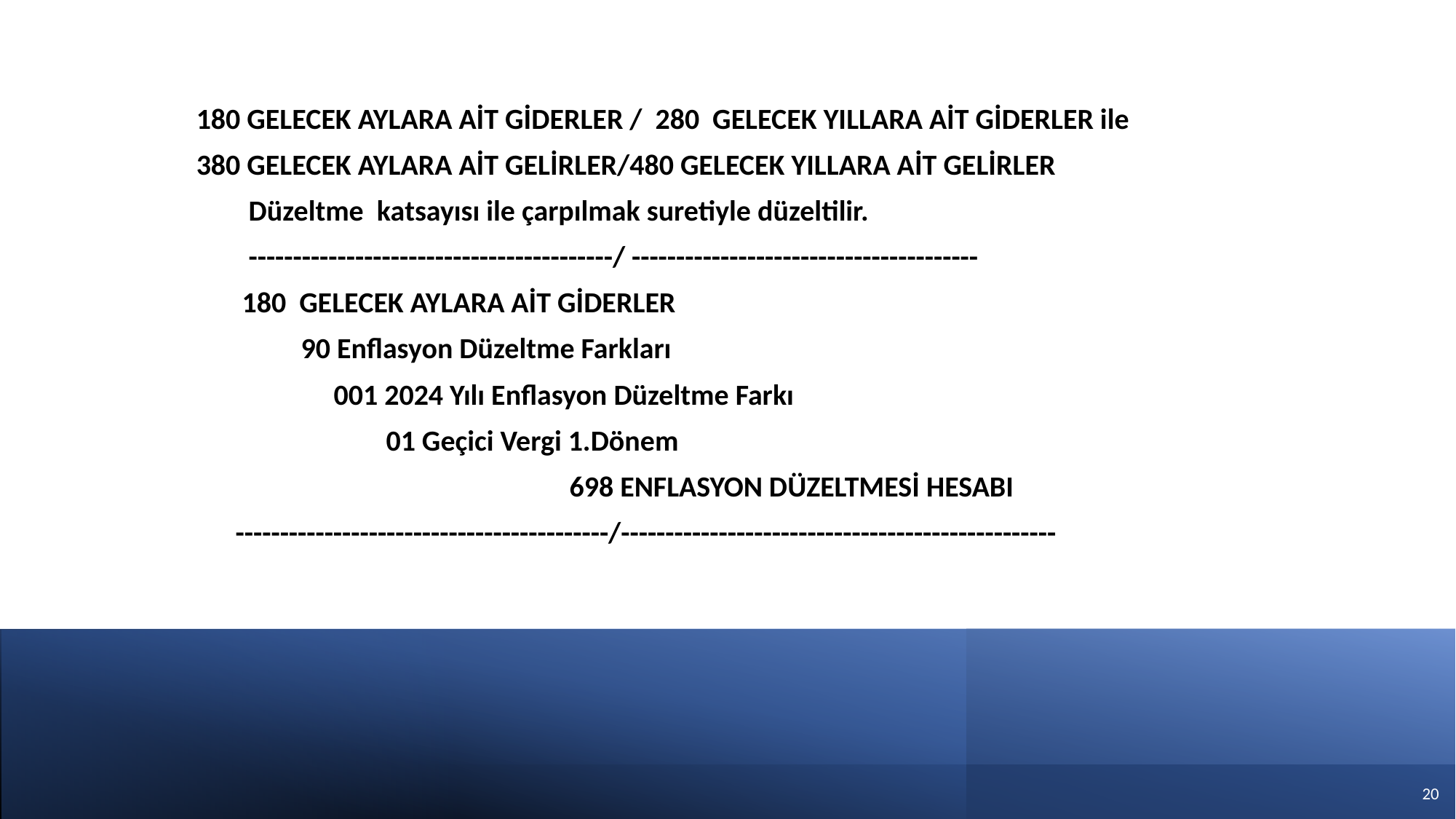

180 GELECEK AYLARA AİT GİDERLER /  280  GELECEK YILLARA AİT GİDERLER ile
   380 GELECEK AYLARA AİT GELİRLER/480 GELECEK YILLARA AİT GELİRLER
           Düzeltme  katsayısı ile çarpılmak suretiyle düzeltilir.
           -----------------------------------------/ ---------------------------------------
          180  GELECEK AYLARA AİT GİDERLER
                   90 Enflasyon Düzeltme Farkları
                        001 2024 Yılı Enflasyon Düzeltme Farkı
                                01 Geçici Vergi 1.Dönem
                                                            698 ENFLASYON DÜZELTMESİ HESABI
         ------------------------------------------/-------------------------------------------------

20